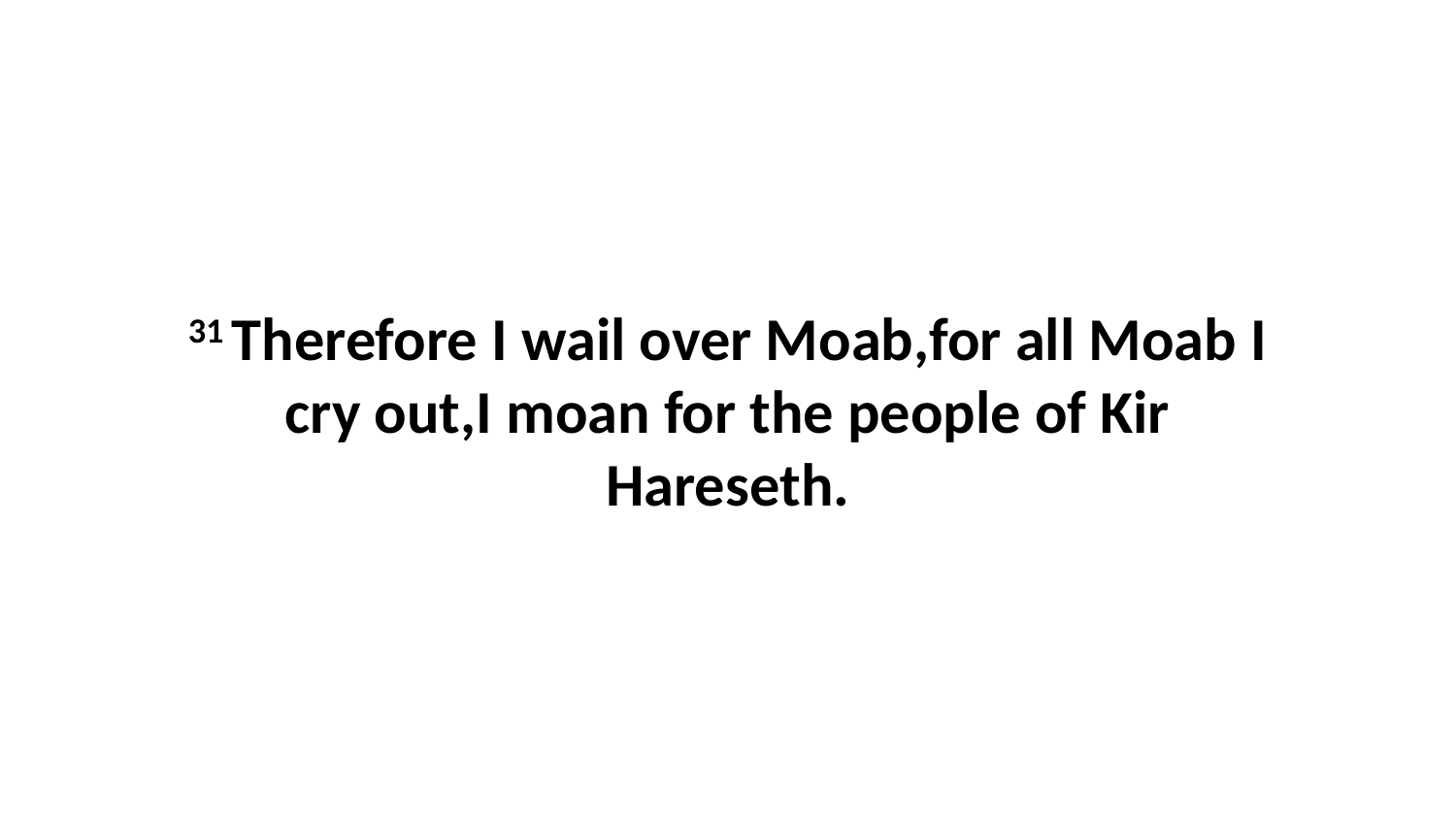

31 Therefore I wail over Moab,for all Moab I cry out,I moan for the people of Kir Hareseth.